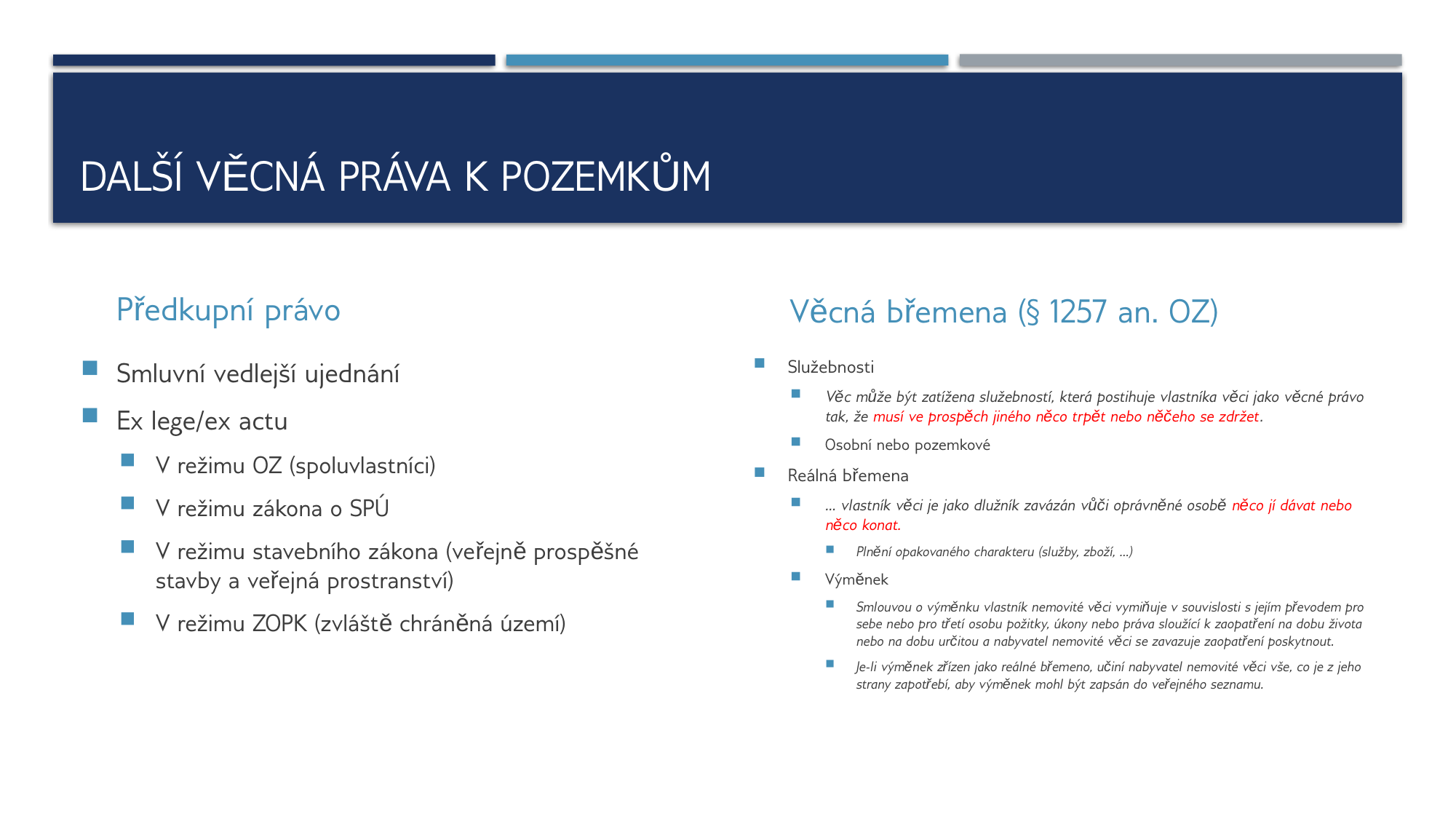

# Další věcná práva k pozemkům
Předkupní právo
Věcná břemena (§ 1257 an. OZ)
Smluvní vedlejší ujednání
Ex lege/ex actu
V režimu OZ (spoluvlastníci)
V režimu zákona o SPÚ
V režimu stavebního zákona (veřejně prospěšné stavby a veřejná prostranství)
V režimu ZOPK (zvláště chráněná území)
Služebnosti
Věc může být zatížena služebností, která postihuje vlastníka věci jako věcné právo tak, že musí ve prospěch jiného něco trpět nebo něčeho se zdržet.
Osobní nebo pozemkové
Reálná břemena
… vlastník věci je jako dlužník zavázán vůči oprávněné osobě něco jí dávat nebo něco konat.
Plnění opakovaného charakteru (služby, zboží, …)
Výměnek
Smlouvou o výměnku vlastník nemovité věci vymiňuje v souvislosti s jejím převodem pro sebe nebo pro třetí osobu požitky, úkony nebo práva sloužící k zaopatření na dobu života nebo na dobu určitou a nabyvatel nemovité věci se zavazuje zaopatření poskytnout.
Je-li výměnek zřízen jako reálné břemeno, učiní nabyvatel nemovité věci vše, co je z jeho strany zapotřebí, aby výměnek mohl být zapsán do veřejného seznamu.